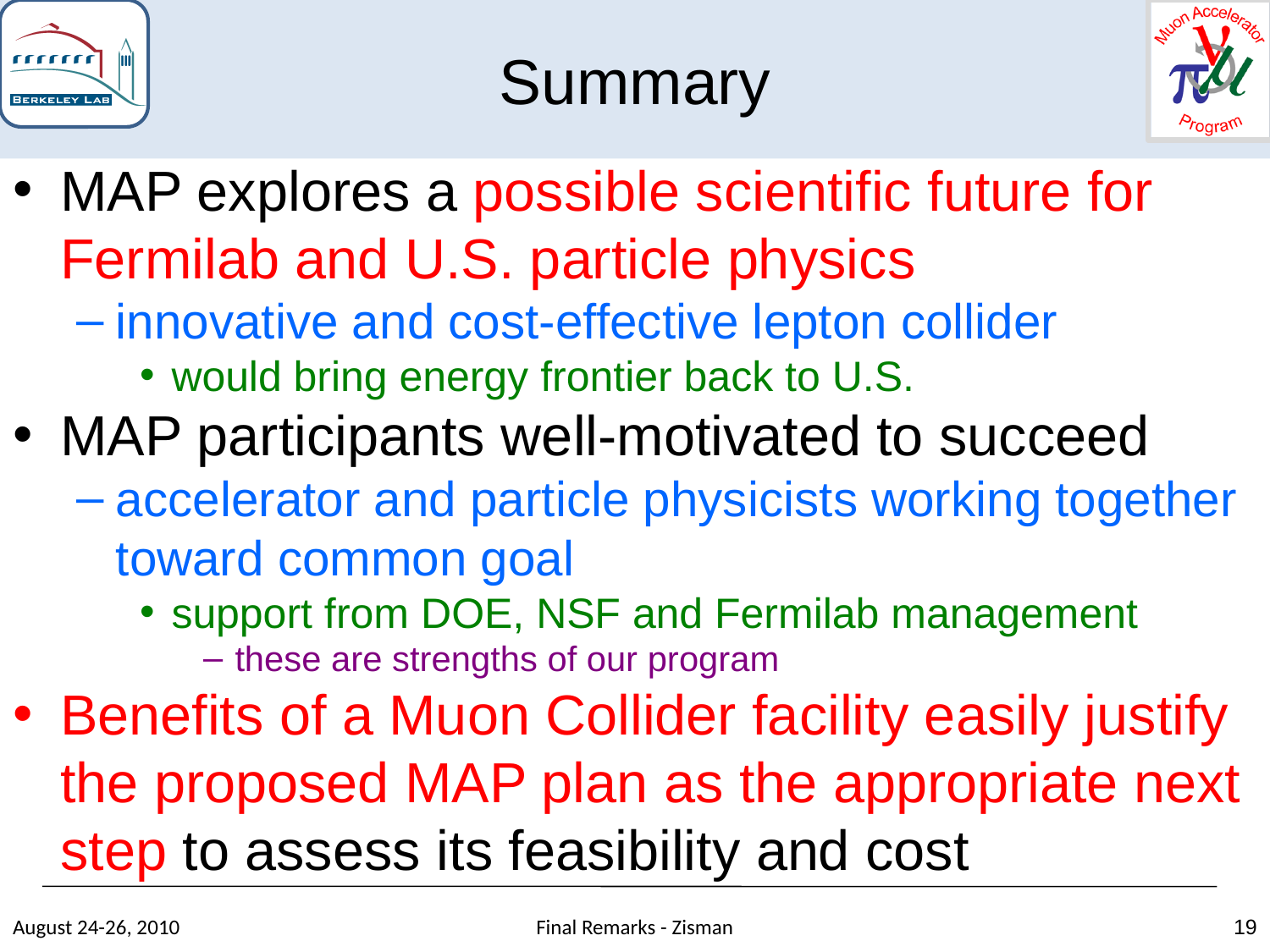

Summary
MAP explores a possible scientific future for Fermilab and U.S. particle physics
innovative and cost-effective lepton collider
would bring energy frontier back to U.S.
MAP participants well-motivated to succeed
accelerator and particle physicists working together toward common goal
support from DOE, NSF and Fermilab management
these are strengths of our program
Benefits of a Muon Collider facility easily justify the proposed MAP plan as the appropriate next step to assess its feasibility and cost
August 24-26, 2010
Final Remarks - Zisman
19